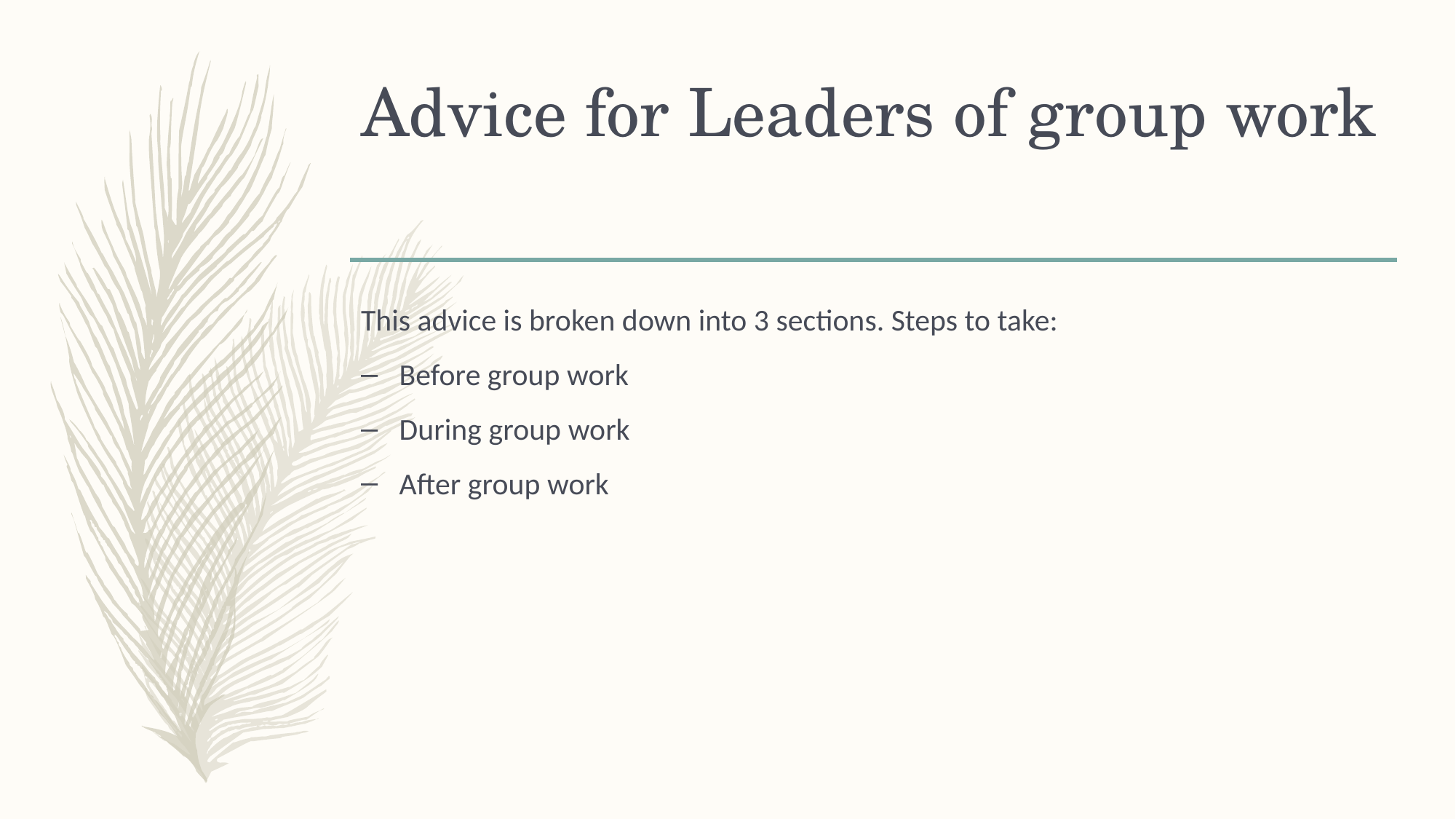

# Advice for Leaders of group work
This advice is broken down into 3 sections. Steps to take:
Before group work
During group work
After group work